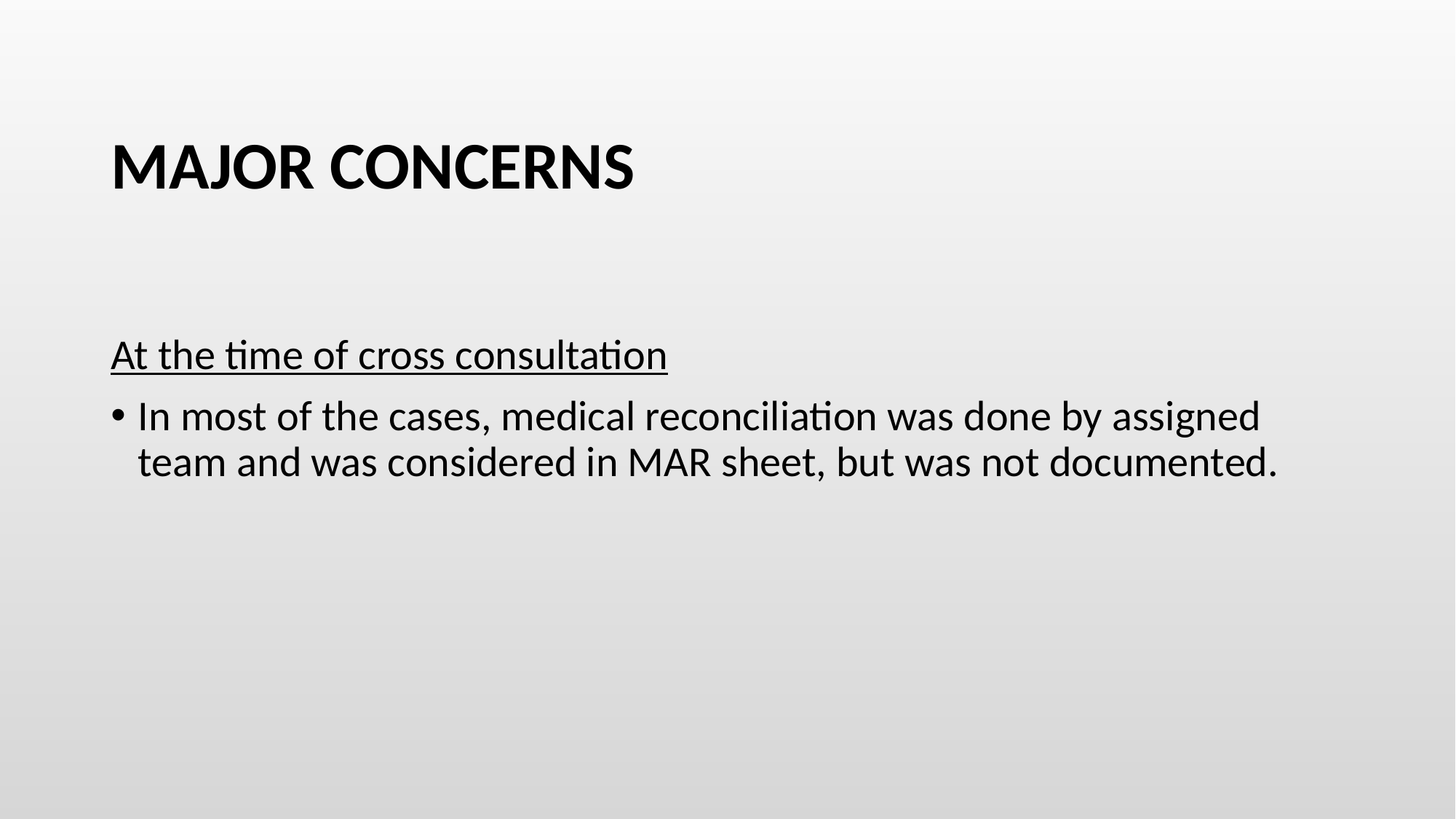

# MAJOR CONCERNS
At the time of cross consultation
In most of the cases, medical reconciliation was done by assigned team and was considered in MAR sheet, but was not documented.